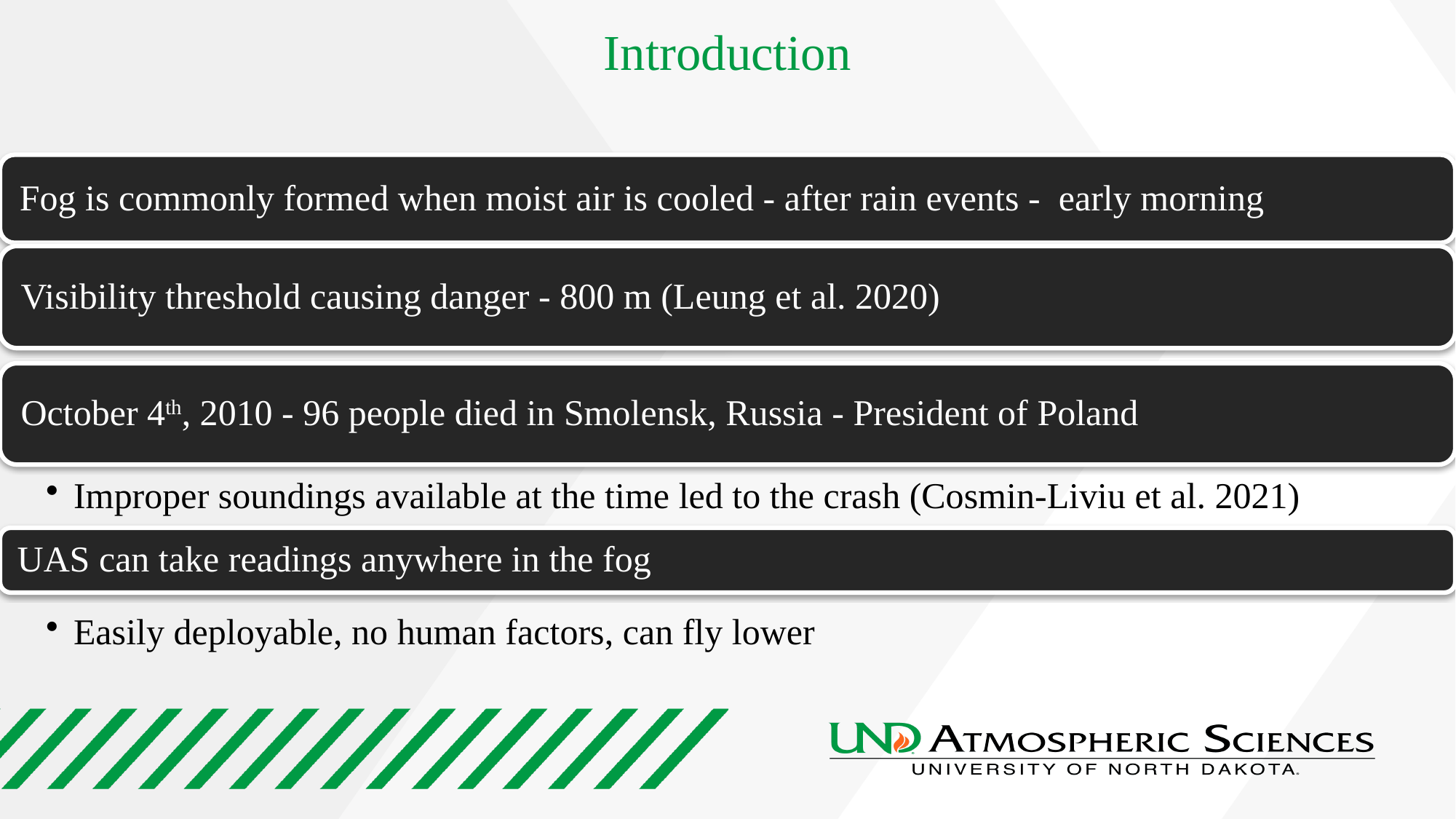

# Introduction
Fog is commonly formed when moist air is cooled - after rain events -  early morning
Visibility threshold causing danger - 800 m (Leung et al. 2020)
October 4th, 2010 - 96 people died in Smolensk, Russia - President of Poland
Improper soundings available at the time led to the crash (Cosmin-Liviu et al. 2021)
UAS can take readings anywhere in the fog
Easily deployable, no human factors, can fly lower